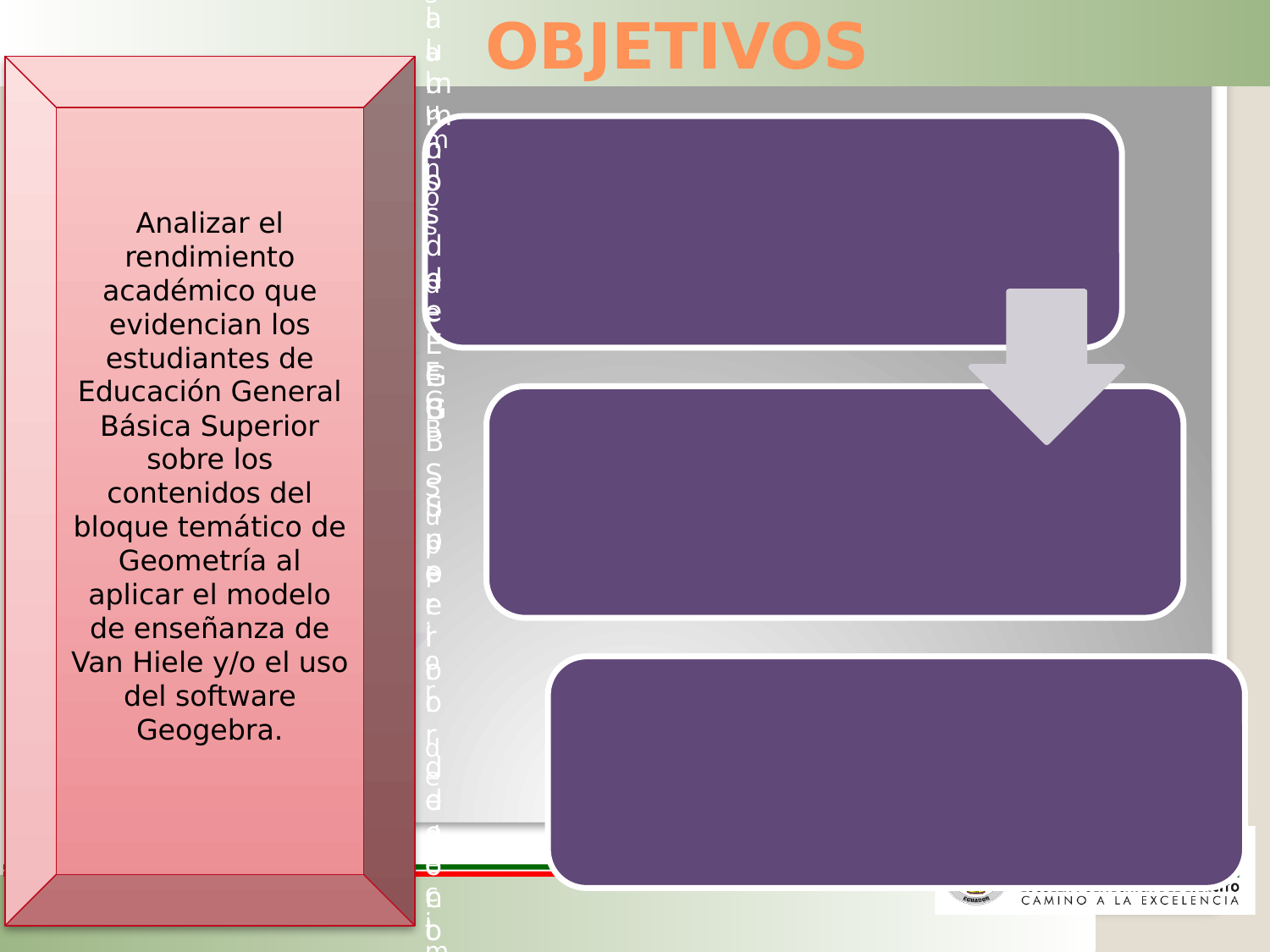

# OBJETIVOS

Analizar el rendimiento académico que evidencian los estudiantes de Educación General Básica Superior sobre los contenidos del bloque temático de Geometría al aplicar el modelo de enseñanza de Van Hiele y/o el uso del software Geogebra.